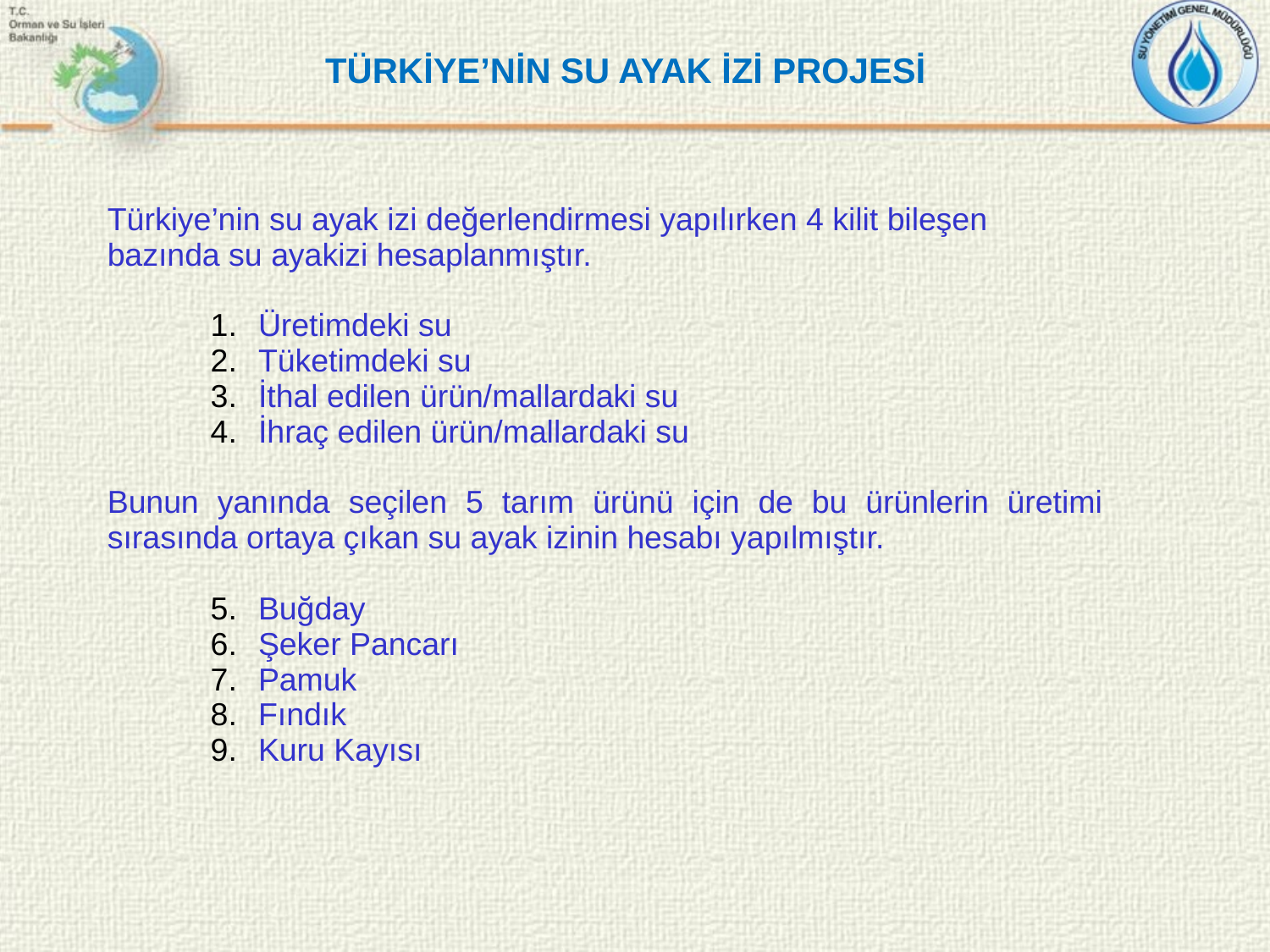

TÜRKİYE’NİN SU AYAK İZİ PROJESİ

Türkiye’nin su ayak izi değerlendirmesi yapılırken 4 kilit bileşen bazında su ayakizi hesaplanmıştır.

Üretimdeki su
Tüketimdeki su
İthal edilen ürün/mallardaki su
İhraç edilen ürün/mallardaki su

Bunun yanında seçilen 5 tarım ürünü için de bu ürünlerin üretimi sırasında ortaya çıkan su ayak izinin hesabı yapılmıştır.

Buğday
Şeker Pancarı
Pamuk
Fındık
Kuru Kayısı